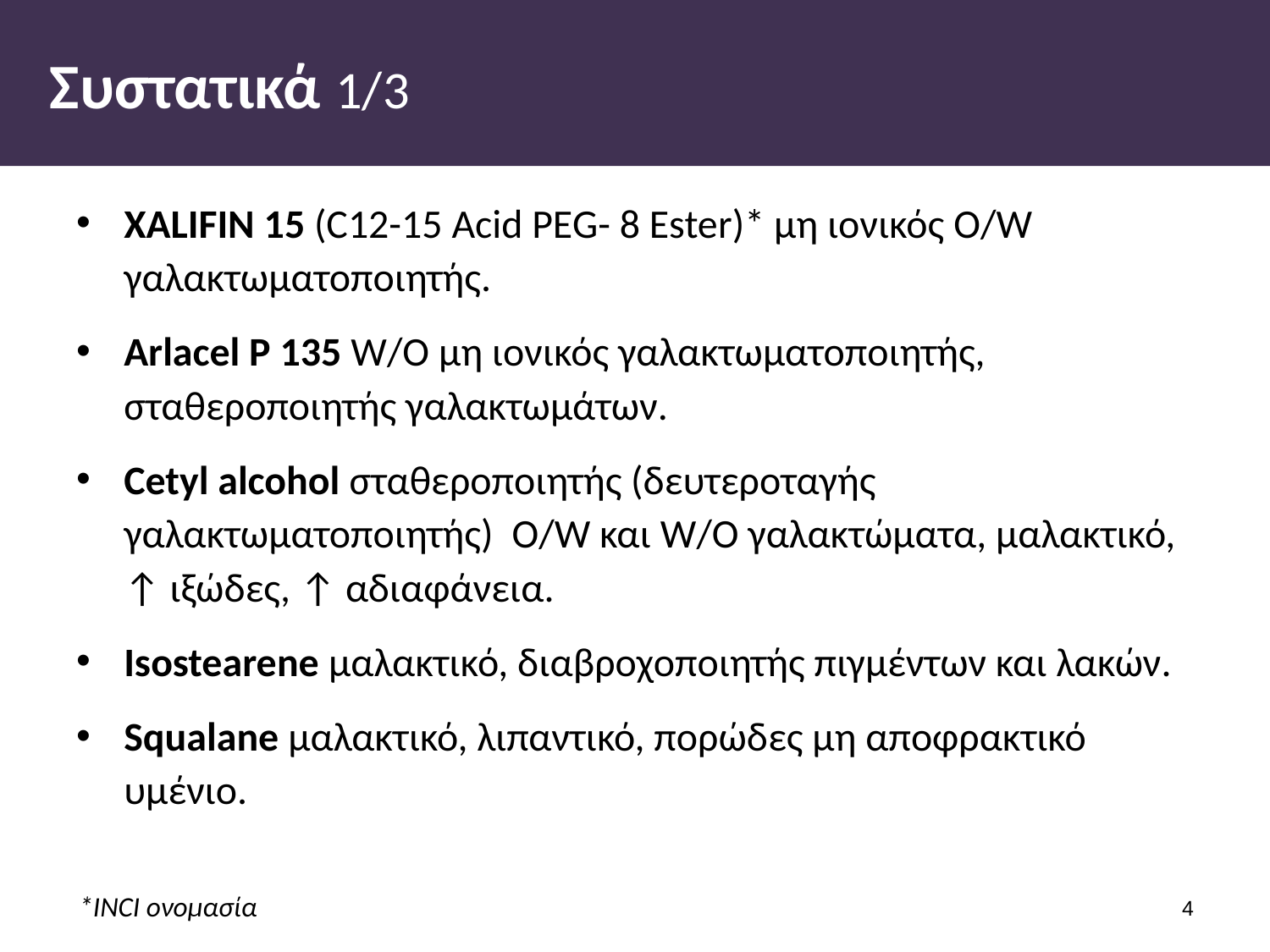

# Συστατικά 1/3
XALIFIN 15 (C12-15 Acid PEG- 8 Ester)* μη ιονικός O/W  γαλακτωματοποιητής.
Arlacel P 135 W/O μη ιονικός γαλακτωματοποιητής, σταθεροποιητής γαλακτωμάτων.
Cetyl alcohol σταθεροποιητής (δευτεροταγής γαλακτωματοποιητής)  O/W και W/Ο γαλακτώματα, μαλακτικό, ↑ ιξώδες, ↑ αδιαφάνεια.
Isostearene μαλακτικό, διαβροχοποιητής πιγμέντων και λακών.
Squalane μαλακτικό, λιπαντικό, πορώδες μη αποφρακτικό υμένιο.
*INCI ονομασία
4